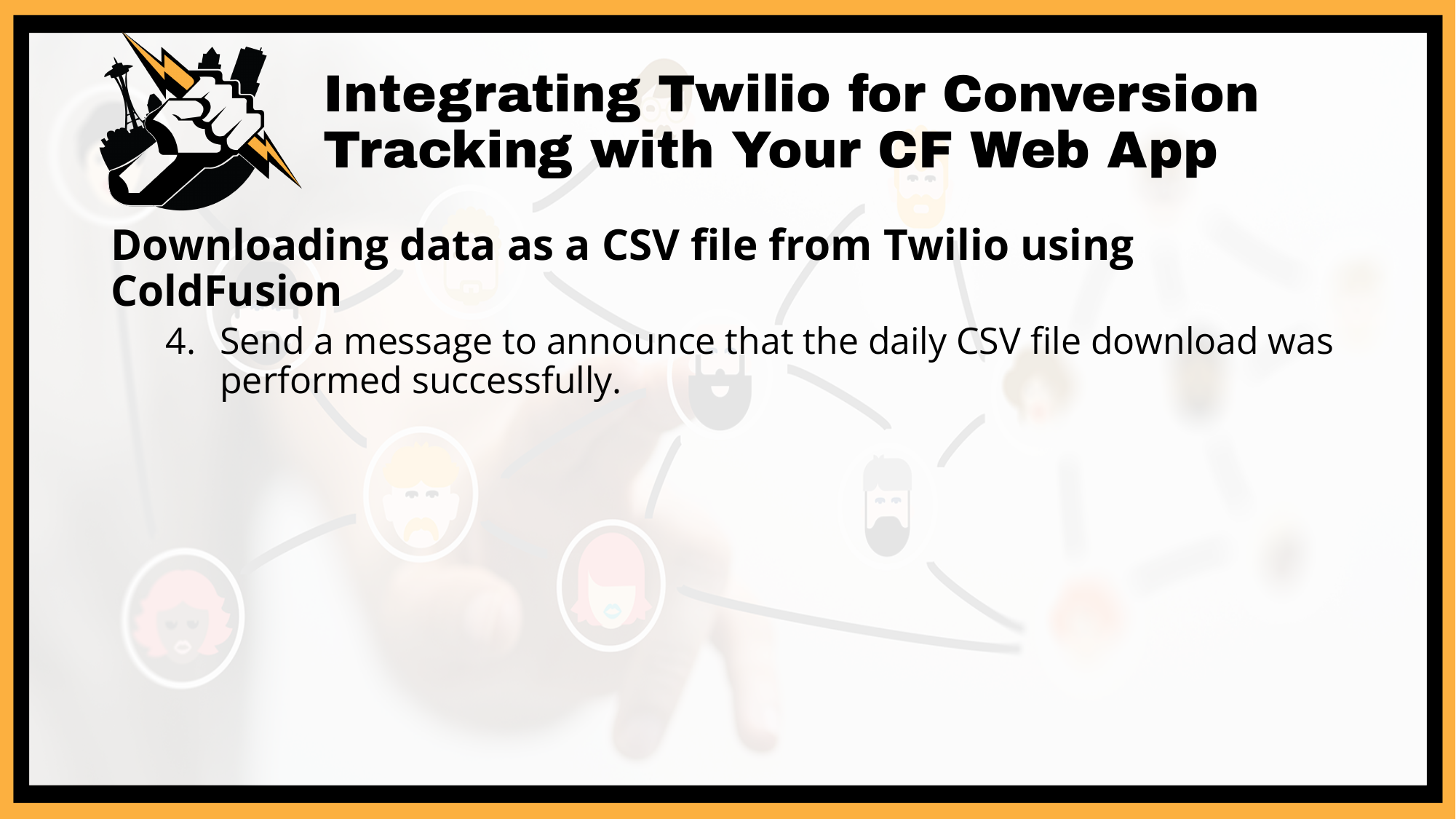

# Integrating Twilio for Conversion Tracking with Your CF Web App
Downloading data as a CSV file from Twilio using ColdFusion
Send a message to announce that the daily CSV file download was performed successfully.